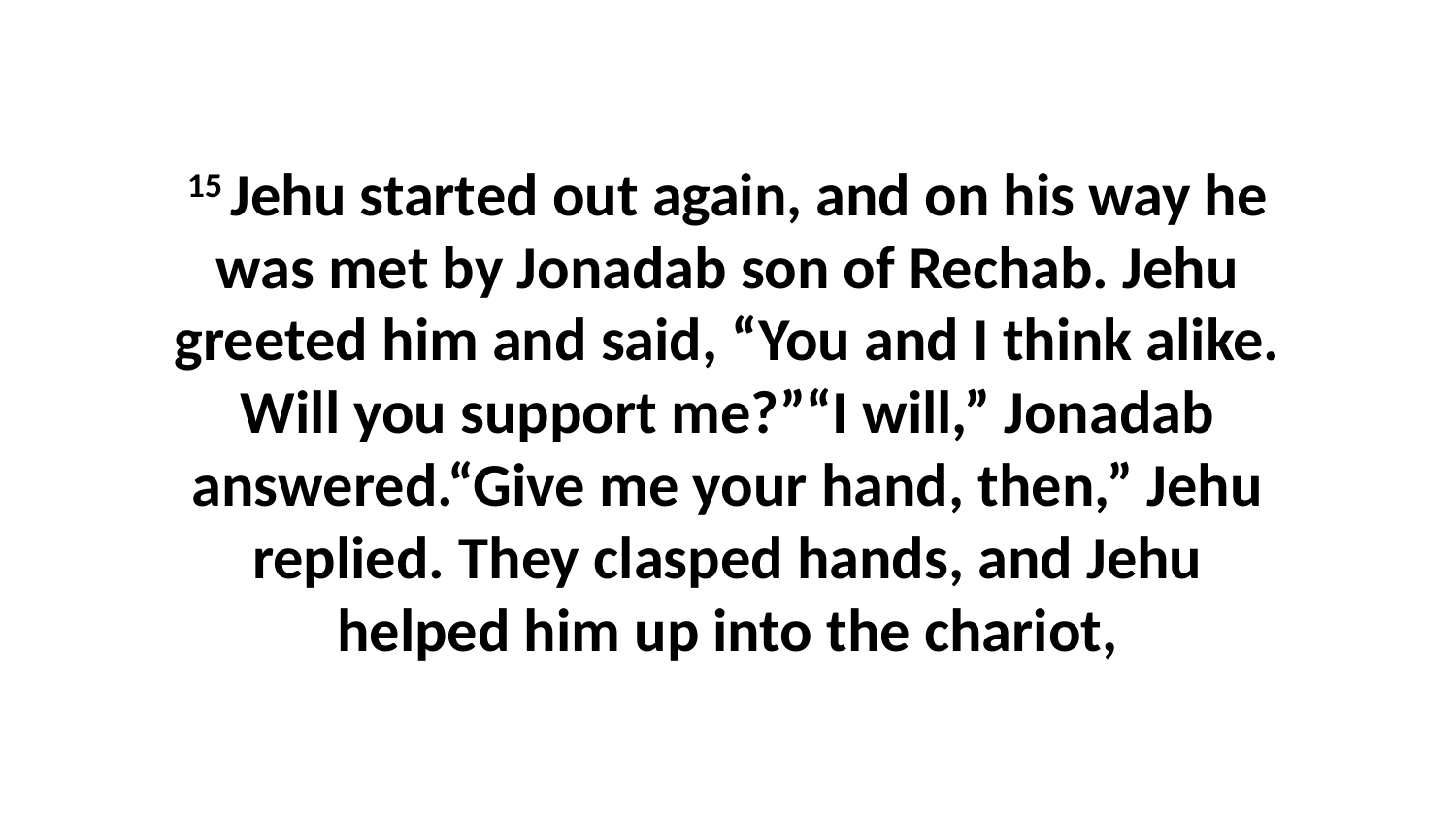

15 Jehu started out again, and on his way he was met by Jonadab son of Rechab. Jehu greeted him and said, “You and I think alike. Will you support me?”“I will,” Jonadab answered.“Give me your hand, then,” Jehu replied. They clasped hands, and Jehu helped him up into the chariot,